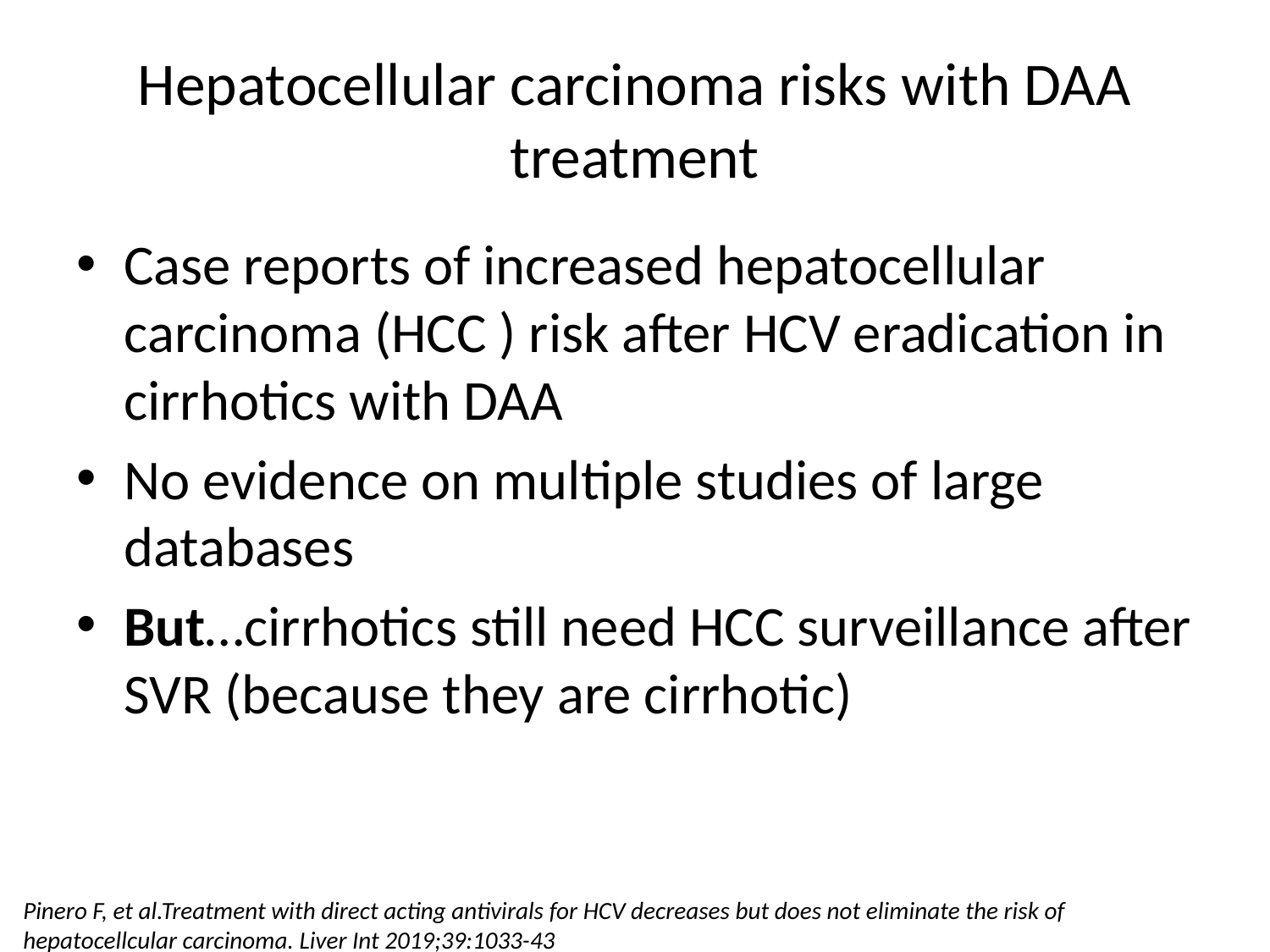

# Hepatocellular carcinoma risks with DAA treatment
Case reports of increased hepatocellular carcinoma (HCC ) risk after HCV eradication in cirrhotics with DAA
No evidence on multiple studies of large databases
But…cirrhotics still need HCC surveillance after SVR (because they are cirrhotic)
Pinero F, et al.Treatment with direct acting antivirals for HCV decreases but does not eliminate the risk of hepatocellcular carcinoma. Liver Int 2019;39:1033-43